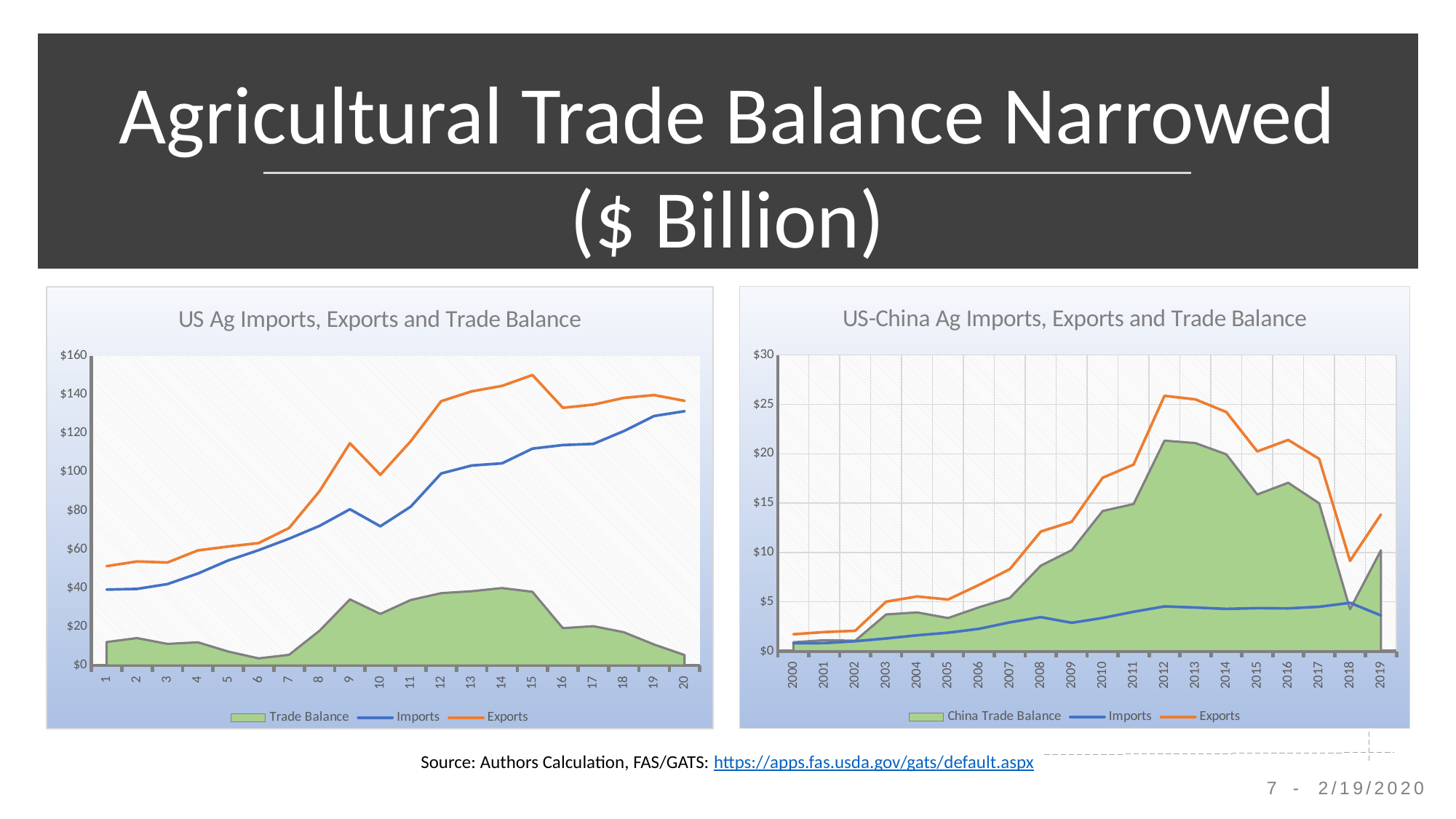

# Agricultural Trade Balance Narrowed
($ Billion)

### Chart: US-China Ag Imports, Exports and Trade Balance

| Category | China Trade Balance | Imports | Exports |
|---|---|---|---|
| 2000 | 0.905534 | 0.810593 | 1.716127 |
| 2001 | 1.119738 | 0.818952 | 1.93869 |
| 2002 | 1.060238 | 1.007524 | 2.067762 |
| 2003 | 3.7253679999999996 | 1.291316 | 5.016684 |
| 2004 | 3.9300369999999996 | 1.612407 | 5.542444 |
| 2005 | 3.3596969999999997 | 1.873483 | 5.23318 |
| 2006 | 4.446086 | 2.266075 | 6.712161 |
| 2007 | 5.396000000000001 | 2.918192 | 8.314192 |
| 2008 | 8.666389 | 3.448383 | 12.114772 |
| 2009 | 10.233651 | 2.875627 | 13.109278 |
| 2010 | 14.194691 | 3.369019 | 17.56371 |
| 2011 | 14.9039 | 3.993666 | 18.897566 |
| 2012 | 21.324752 | 4.534705 | 25.859457 |
| 2013 | 21.076301 | 4.422484 | 25.498785 |
| 2014 | 19.937374000000002 | 4.281857 | 24.219231 |
| 2015 | 15.869695 | 4.360481 | 20.230176 |
| 2016 | 17.056671 | 4.33779 | 21.394461 |
| 2017 | 14.979115 | 4.496778 | 19.475893 |
| 2018 | 4.24721 | 4.899415 | 9.146625 |
| 2019 | 10.228693999999999 | 3.620701 | 13.849395 |

### Chart: US Ag Imports, Exports and Trade Balance

| Category | Trade Balance | Imports | Exports |
|---|---|---|---|
Source: Authors Calculation, FAS/GATS: https://apps.fas.usda.gov/gats/default.aspx